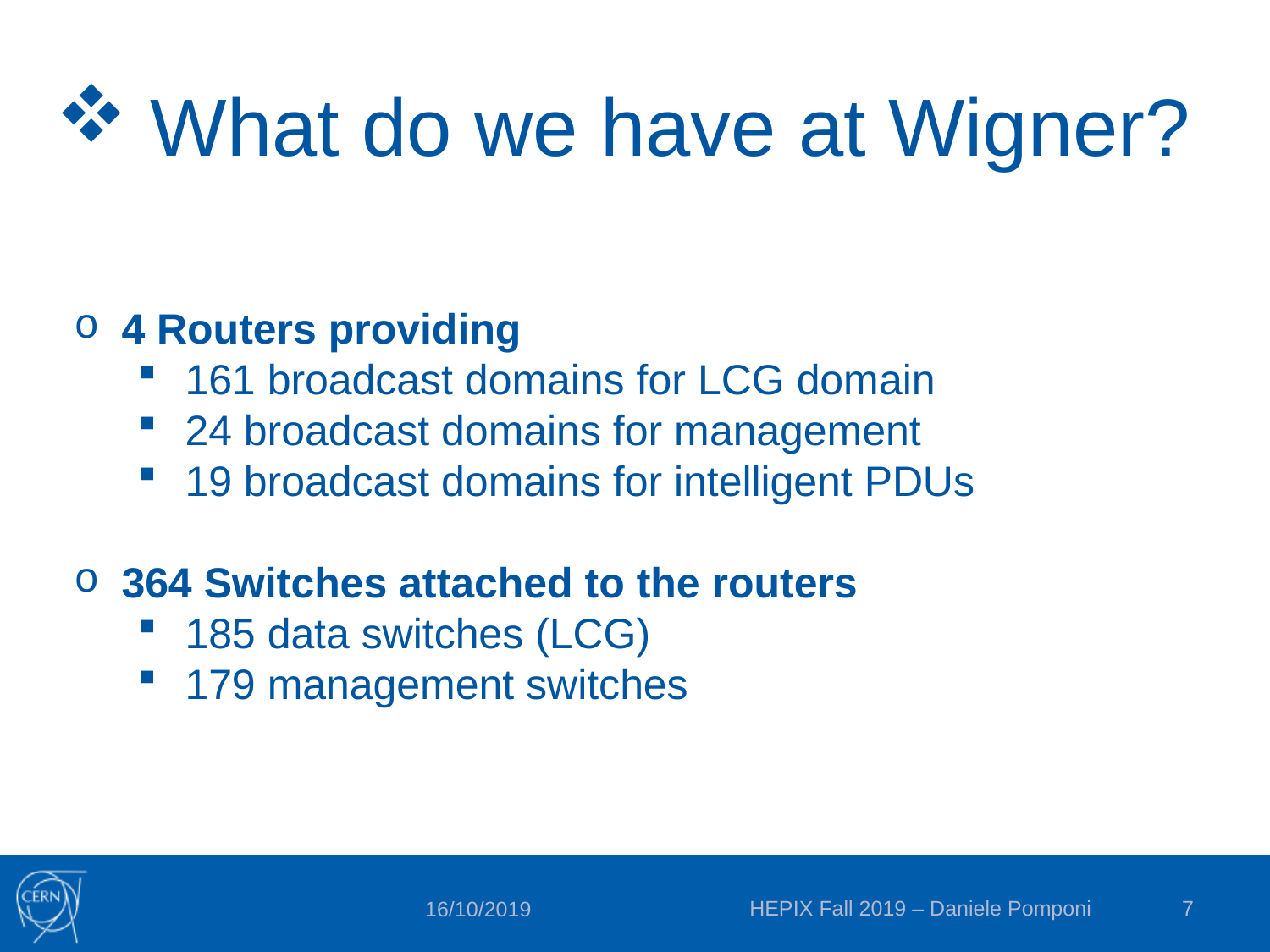

What do we have at Wigner?
4 Routers providing
161 broadcast domains for LCG domain
24 broadcast domains for management
19 broadcast domains for intelligent PDUs

364 Switches attached to the routers
185 data switches (LCG)
179 management switches
HEPIX Fall 2019 – Daniele Pomponi
7
16/10/2019